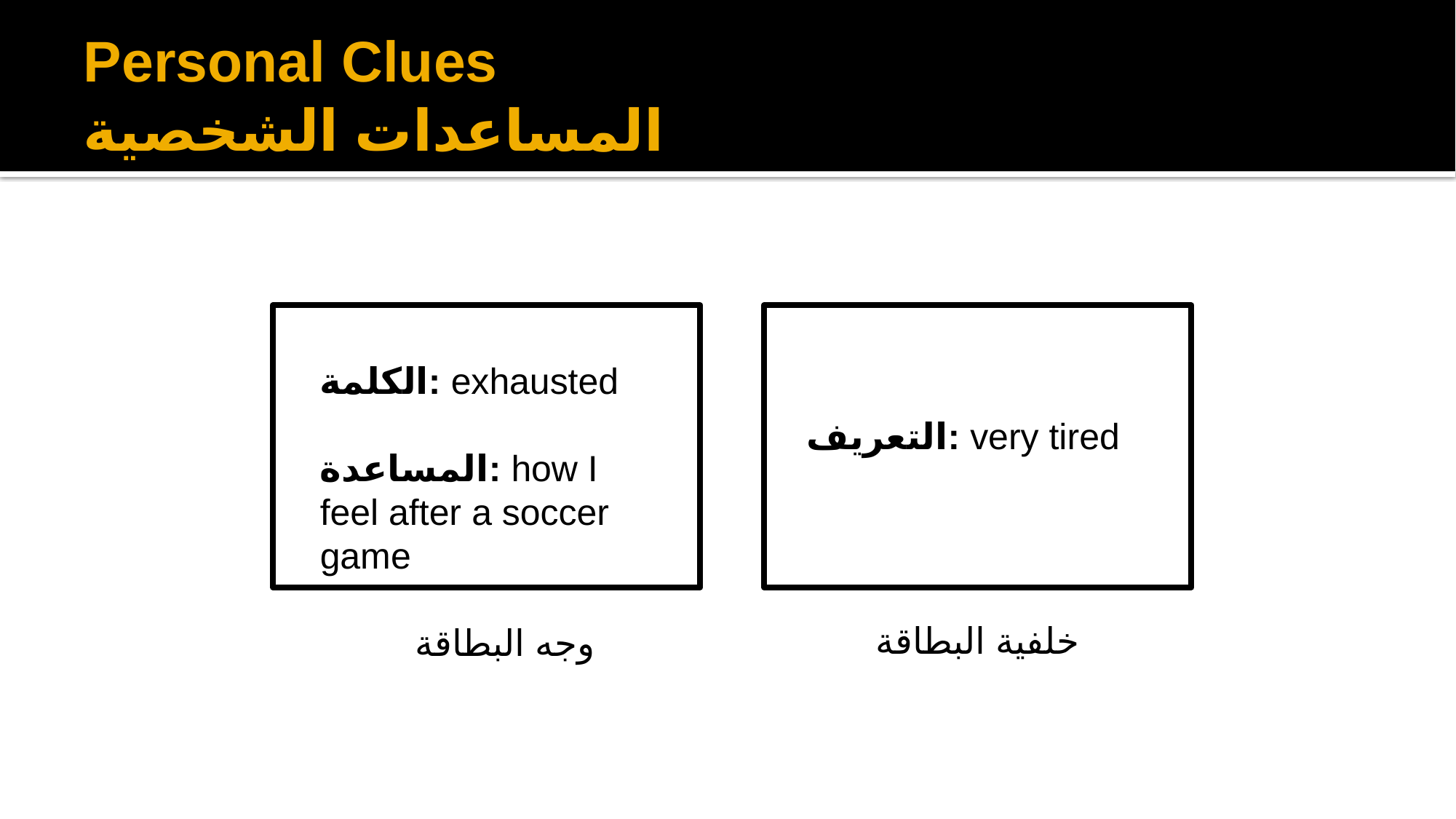

# Personal Clues المساعدات الشخصية

الكلمة: exhausted

المساعدة: how I feel after a soccer game
التعريف: very tired
خلفية البطاقة
وجه البطاقة